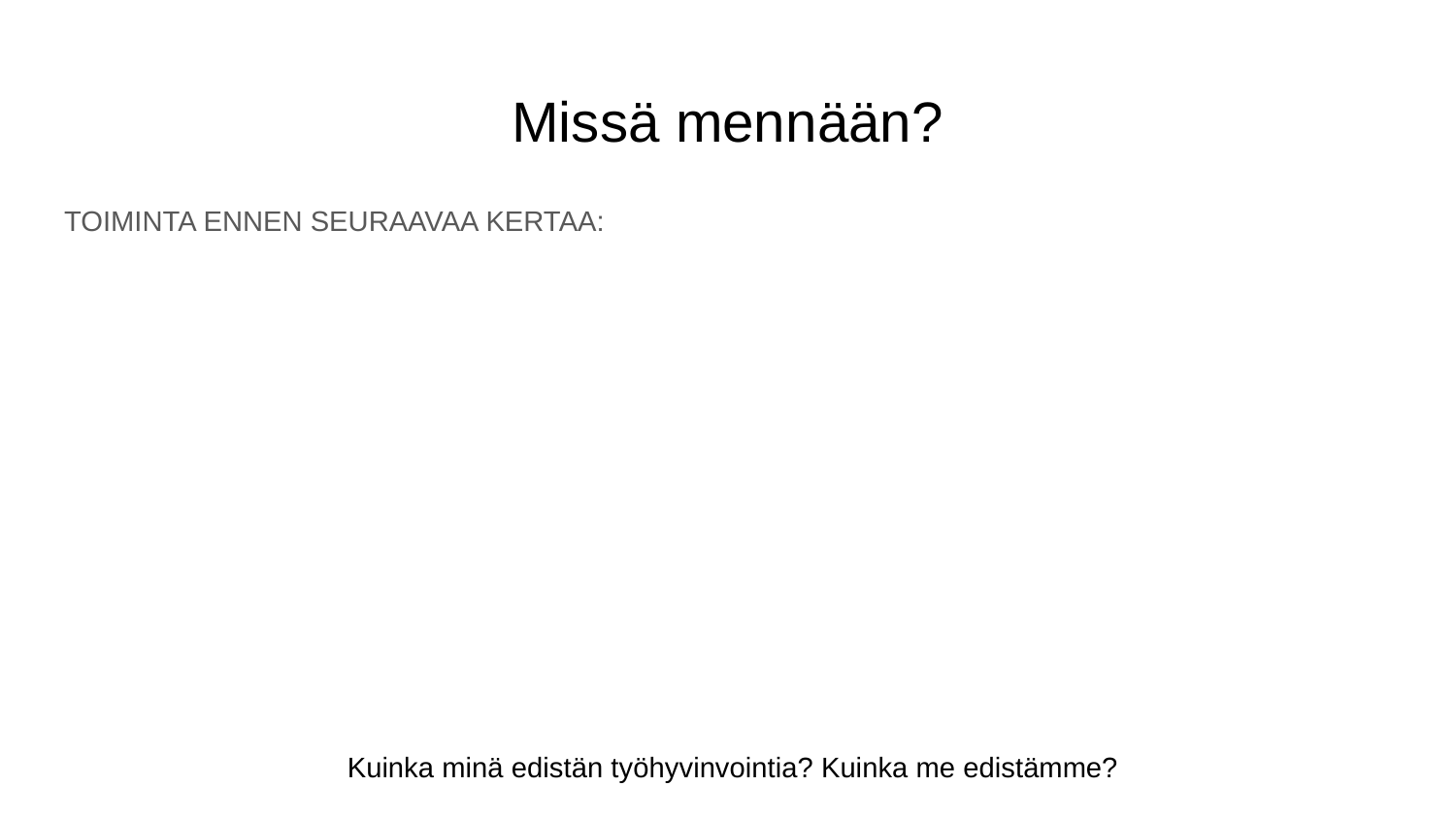

# Missä mennään?
TOIMINTA ENNEN SEURAAVAA KERTAA:

Kuinka minä edistän työhyvinvointia? Kuinka me edistämme?